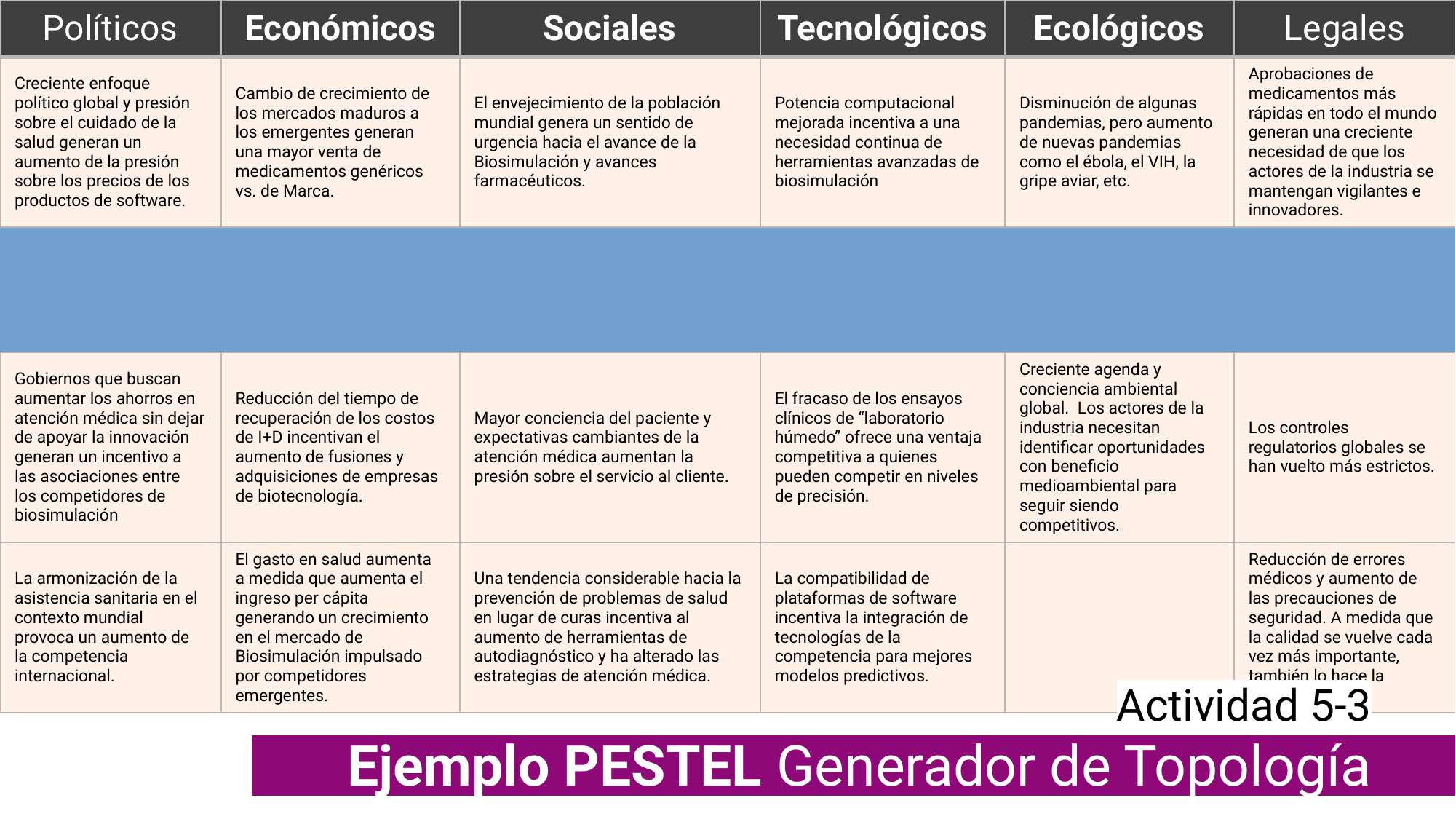

| Políticos | Económicos | Sociales | Tecnológicos | Ecológicos | Legales |
| --- | --- | --- | --- | --- | --- |
| Creciente enfoque político global y presión sobre el cuidado de la salud generan un aumento de la presión sobre los precios de los productos de software. | Cambio de crecimiento de los mercados maduros a los emergentes generan una mayor venta de medicamentos genéricos vs. de Marca. | El envejecimiento de la población mundial genera un sentido de urgencia hacia el avance de la Biosimulación y avances farmacéuticos. | Potencia computacional mejorada incentiva a una necesidad continua de herramientas avanzadas de biosimulación | Disminución de algunas pandemias, pero aumento de nuevas pandemias como el ébola, el VIH, la gripe aviar, etc. | Aprobaciones de medicamentos más rápidas en todo el mundo generan una creciente necesidad de que los actores de la industria se mantengan vigilantes e innovadores. |
|  |  |  |  |  |  |
| Gobiernos que buscan aumentar los ahorros en atención médica sin dejar de apoyar la innovación generan un incentivo a las asociaciones entre los competidores de biosimulación | Reducción del tiempo de recuperación de los costos de I+D incentivan el aumento de fusiones y adquisiciones de empresas de biotecnología. | Mayor conciencia del paciente y expectativas cambiantes de la atención médica aumentan la presión sobre el servicio al cliente. | El fracaso de los ensayos clínicos de “laboratorio húmedo” ofrece una ventaja competitiva a quienes pueden competir en niveles de precisión. | Creciente agenda y conciencia ambiental global. Los actores de la industria necesitan identificar oportunidades con beneficio medioambiental para seguir siendo competitivos. | Los controles regulatorios globales se han vuelto más estrictos. |
| La armonización de la asistencia sanitaria en el contexto mundial provoca un aumento de la competencia internacional. | El gasto en salud aumenta a medida que aumenta el ingreso per cápita generando un crecimiento en el mercado de Biosimulación impulsado por competidores emergentes. | Una tendencia considerable hacia la prevención de problemas de salud en lugar de curas incentiva al aumento de herramientas de autodiagnóstico y ha alterado las estrategias de atención médica. | La compatibilidad de plataformas de software incentiva la integración de tecnologías de la competencia para mejores modelos predictivos. |  | Reducción de errores médicos y aumento de las precauciones de seguridad. A medida que la calidad se vuelve cada vez más importante, también lo hace la precisión. |
|  |  | Mejor enfoque global sobre la importancia de la salud genera que los consumidores comiencen a comprar medicamentos a través de las fronteras sin garantía de autenticidad o seguridad. |  |  |  |
Actividad 5-3
Ejemplo PESTEL Generador de Topología Automatizado (GTA)